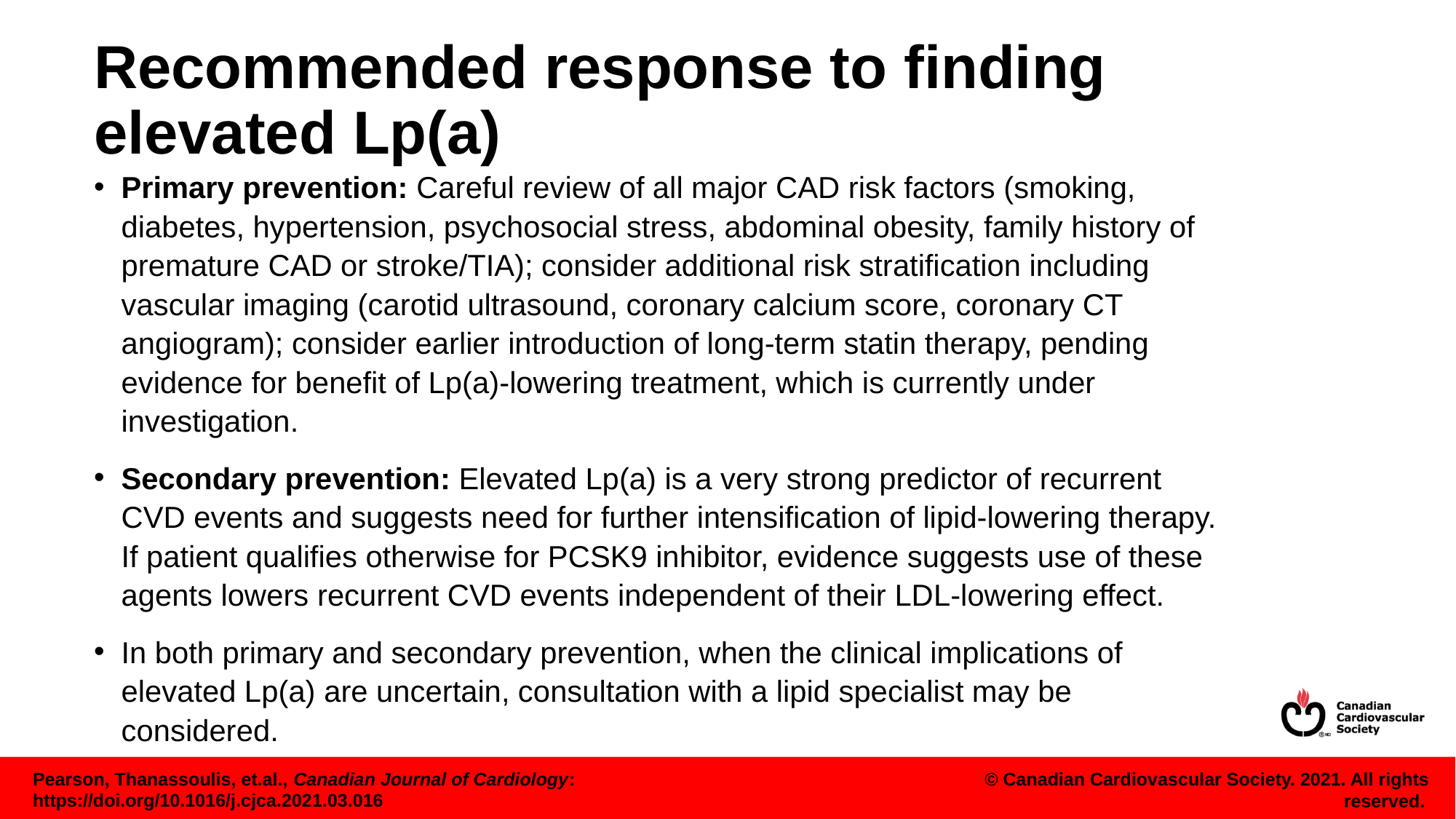

# Recommended response to finding elevated Lp(a)
Primary prevention: Careful review of all major CAD risk factors (smoking, diabetes, hypertension, psychosocial stress, abdominal obesity, family history of premature CAD or stroke/TIA); consider additional risk stratification including vascular imaging (carotid ultrasound, coronary calcium score, coronary CT angiogram); consider earlier introduction of long-term statin therapy, pending evidence for benefit of Lp(a)-lowering treatment, which is currently under investigation.
Secondary prevention: Elevated Lp(a) is a very strong predictor of recurrent CVD events and suggests need for further intensification of lipid-lowering therapy. If patient qualifies otherwise for PCSK9 inhibitor, evidence suggests use of these agents lowers recurrent CVD events independent of their LDL-lowering effect.
In both primary and secondary prevention, when the clinical implications of elevated Lp(a) are uncertain, consultation with a lipid specialist may be considered.